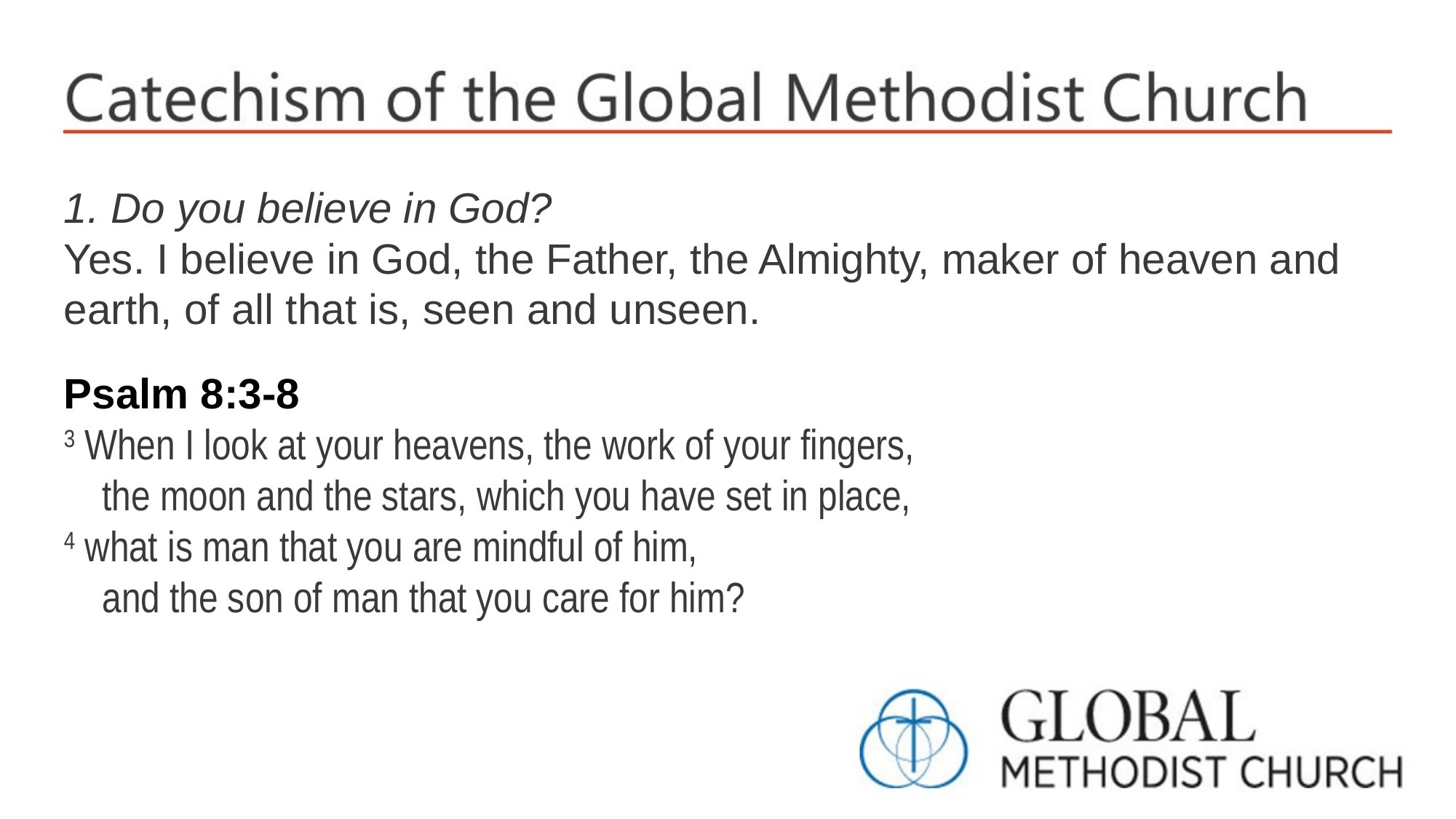

1. Do you believe in God?
Yes. I believe in God, the Father, the Almighty, maker of heaven and earth, of all that is, seen and unseen.
Psalm 8:3-8
3 When I look at your heavens, the work of your fingers,
    the moon and the stars, which you have set in place,
4 what is man that you are mindful of him,
    and the son of man that you care for him?